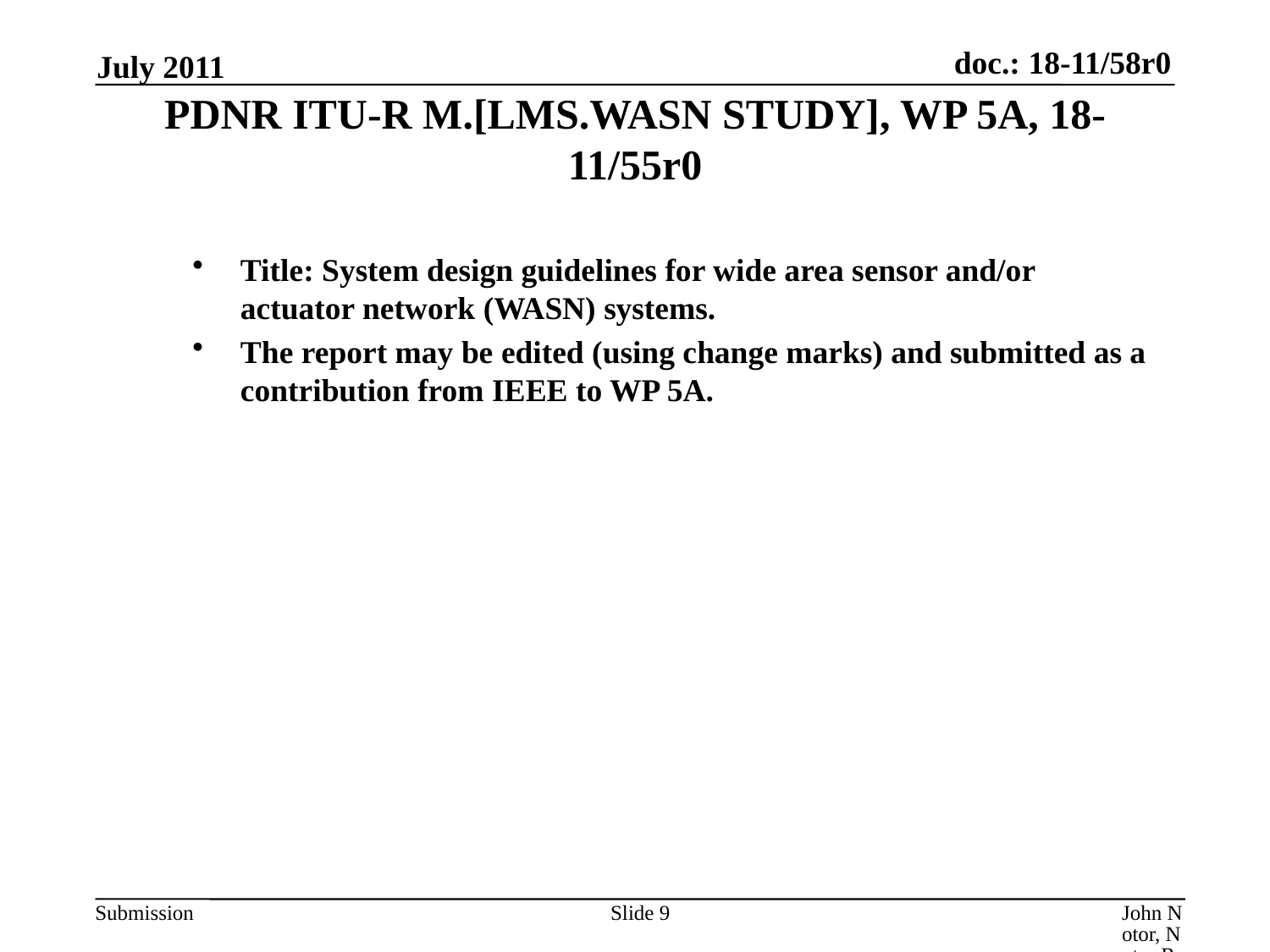

July 2011
# PDNR ITU-R M.[LMS.WASN STUDY], WP 5A, 18-11/55r0
Title: System design guidelines for wide area sensor and/or
actuator network (WASN) systems.
The report may be edited (using change marks) and submitted as a contribution from IEEE to WP 5A.
Slide 9
John Notor, Notor Research